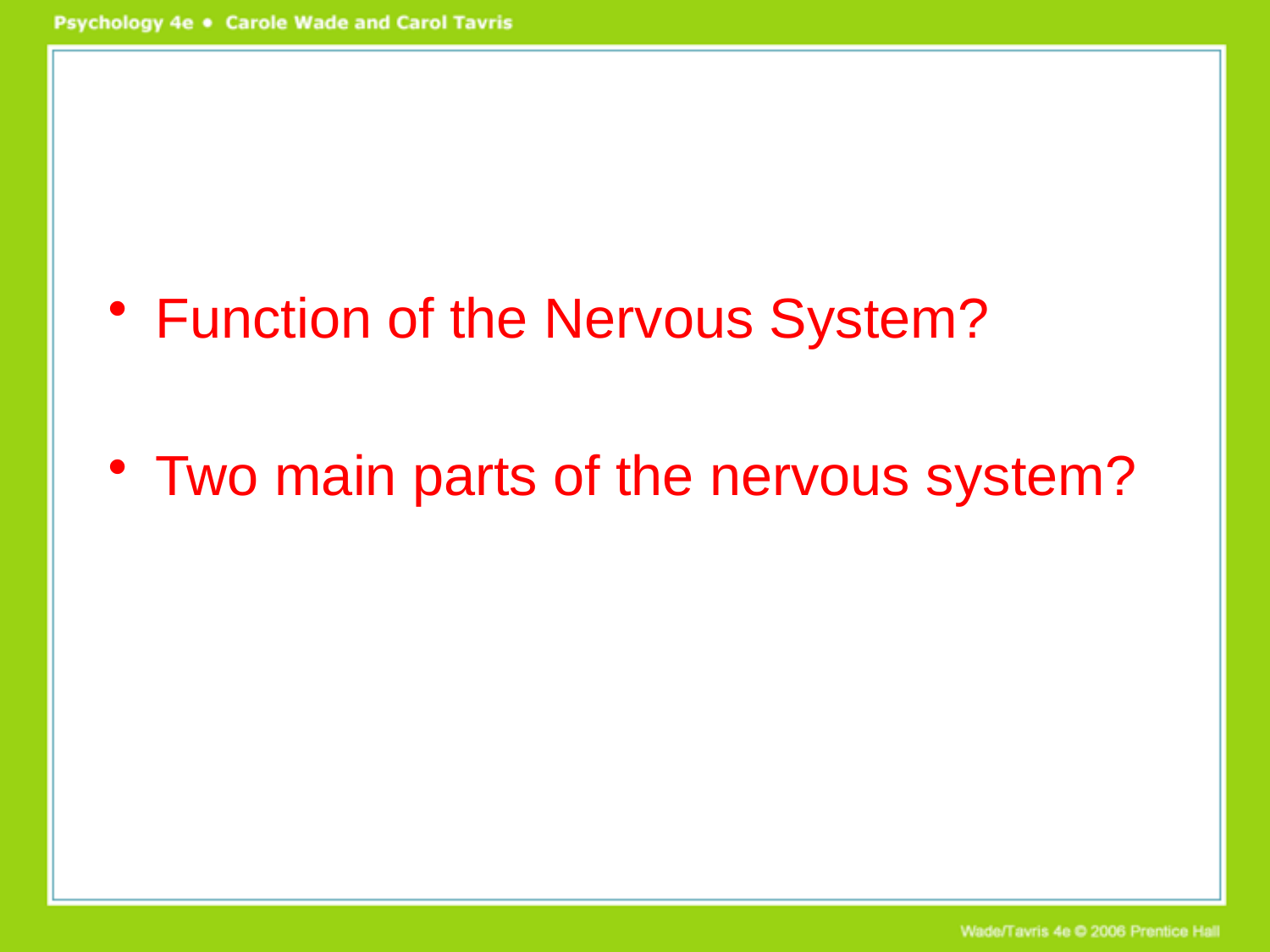

#
Function of the Nervous System?

Two main parts of the nervous system?